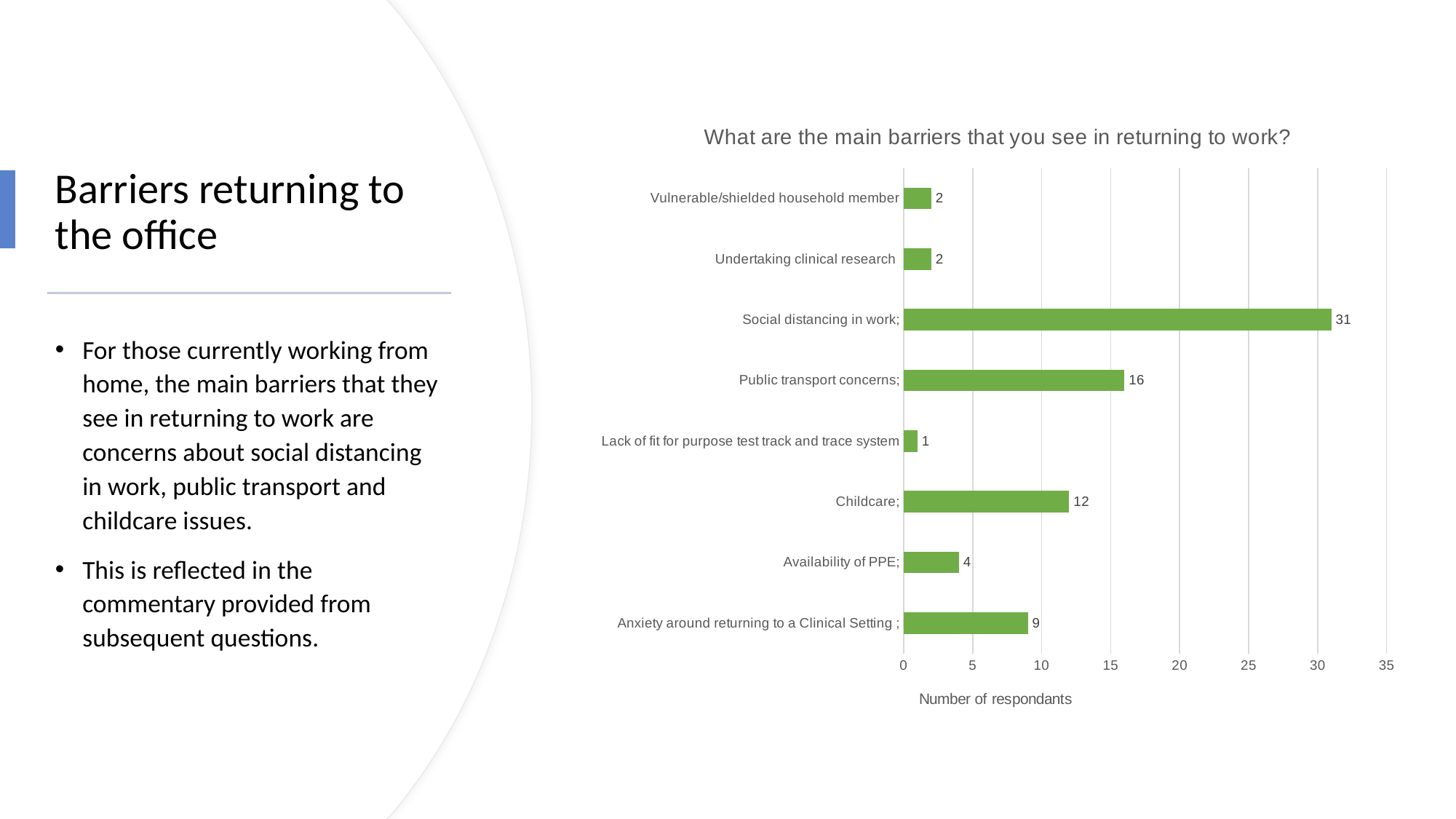

### Chart: What are the main barriers that you see in returning to work?

| Category |  |
|---|---|
| Anxiety around returning to a Clinical Setting ; | 9.0 |
| Availability of PPE; | 4.0 |
| Childcare; | 12.0 |
| Lack of fit for purpose test track and trace system | 1.0 |
| Public transport concerns; | 16.0 |
| Social distancing in work; | 31.0 |
| Undertaking clinical research  | 2.0 |
| Vulnerable/shielded household member | 2.0 |
# Barriers returning to the office

For those currently working from home, the main barriers that they see in returning to work are concerns about social distancing in work, public transport and childcare issues.
This is reflected in the commentary provided from subsequent questions.